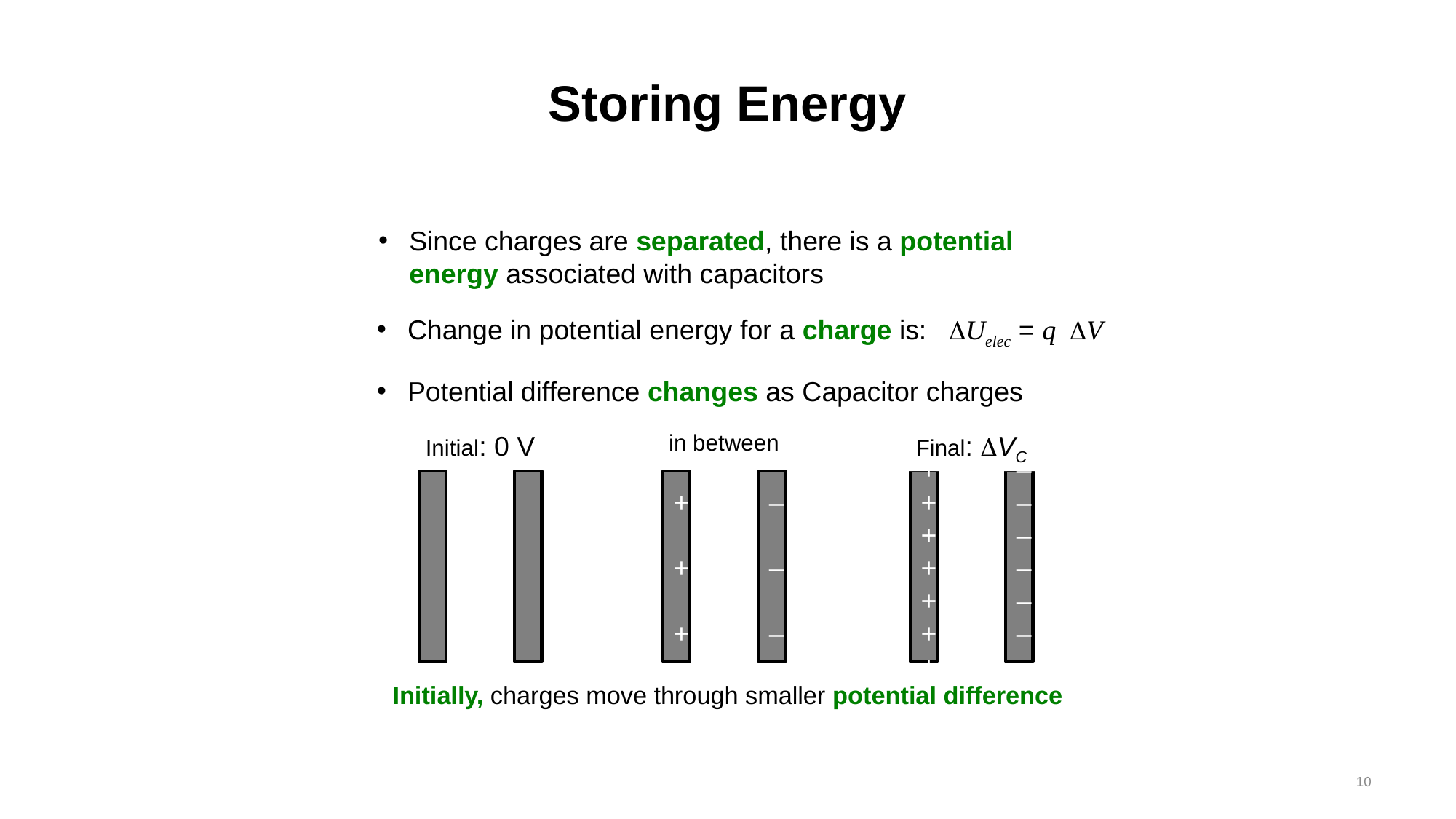

# Storing Energy
Since charges are separated, there is a potential energy associated with capacitors
Change in potential energy for a charge is:
ΔUelec = q ΔV
Potential difference changes as Capacitor charges
Initial: 0 V
in between
Final: ΔVC

+

+

+
–

–

–
+++++++
–––––––
Initially, charges move through smaller potential difference
10